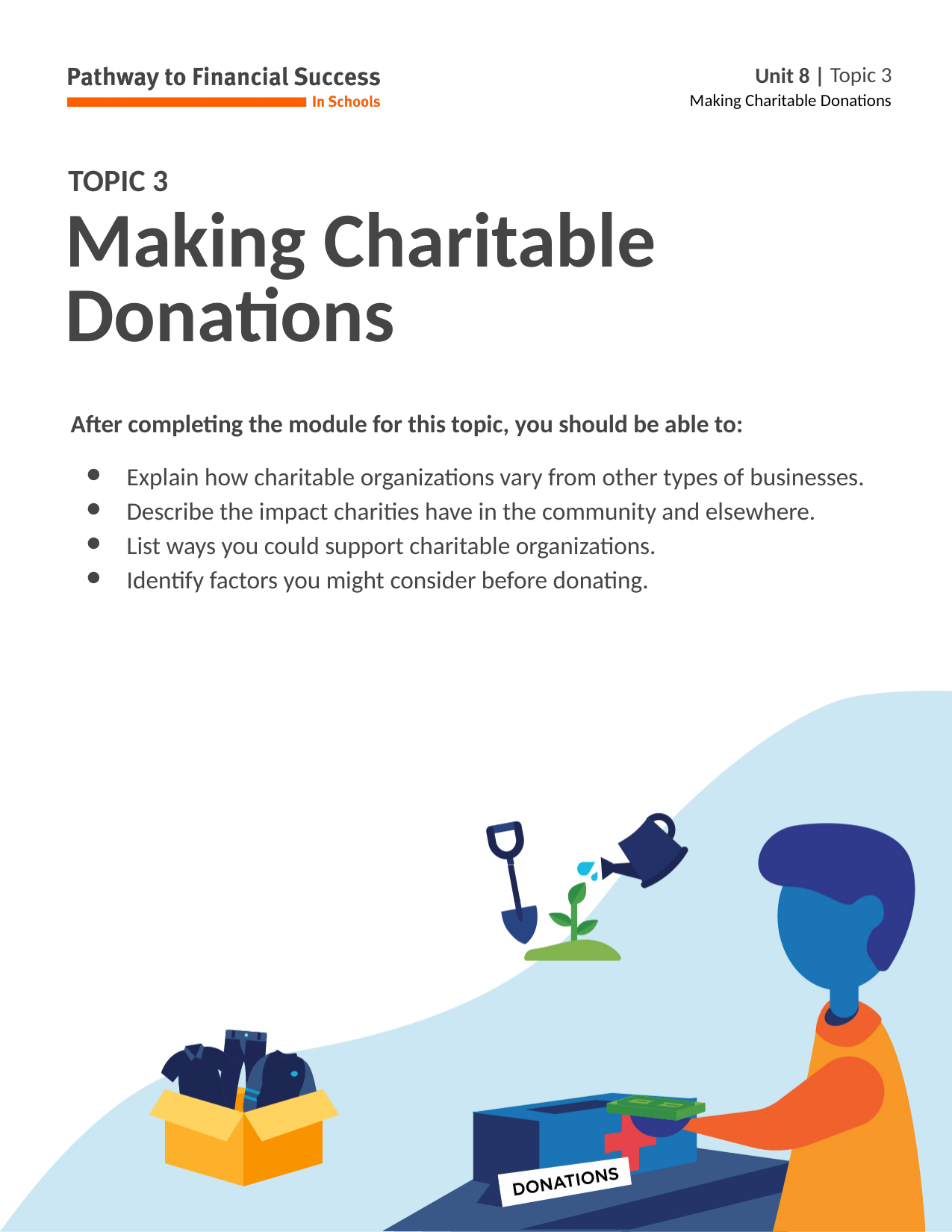

# Making Charitable Donations
After completing the module for this topic, you should be able to:
Explain how charitable organizations vary from other types of businesses.
Describe the impact charities have in the community and elsewhere.
List ways you could support charitable organizations.
Identify factors you might consider before donating.